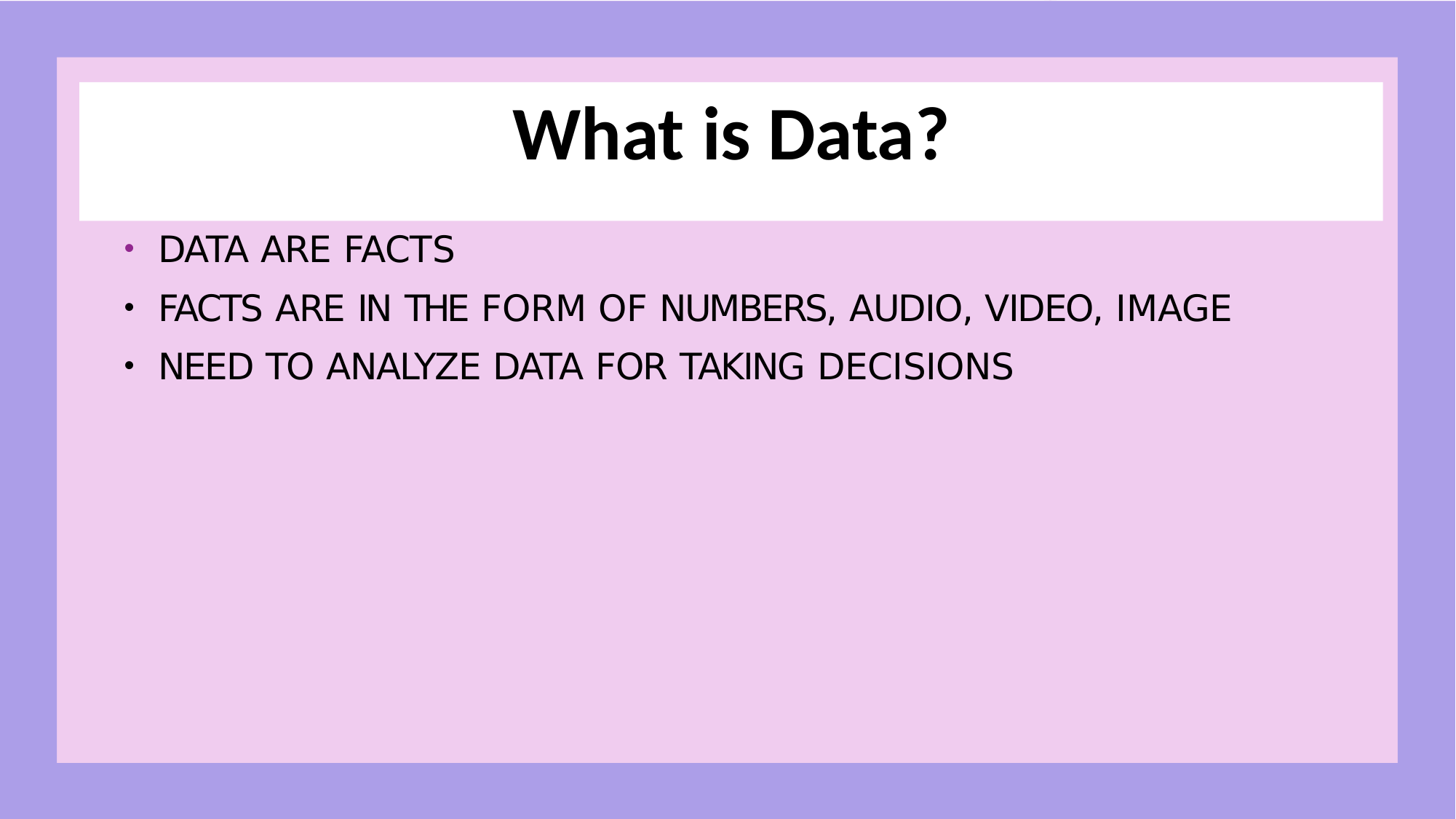

# What is Data?
DATA ARE FACTS
FACTS ARE IN THE FORM OF NUMBERS, AUDIO, VIDEO, IMAGE
NEED TO ANALYZE DATA FOR TAKING DECISIONS